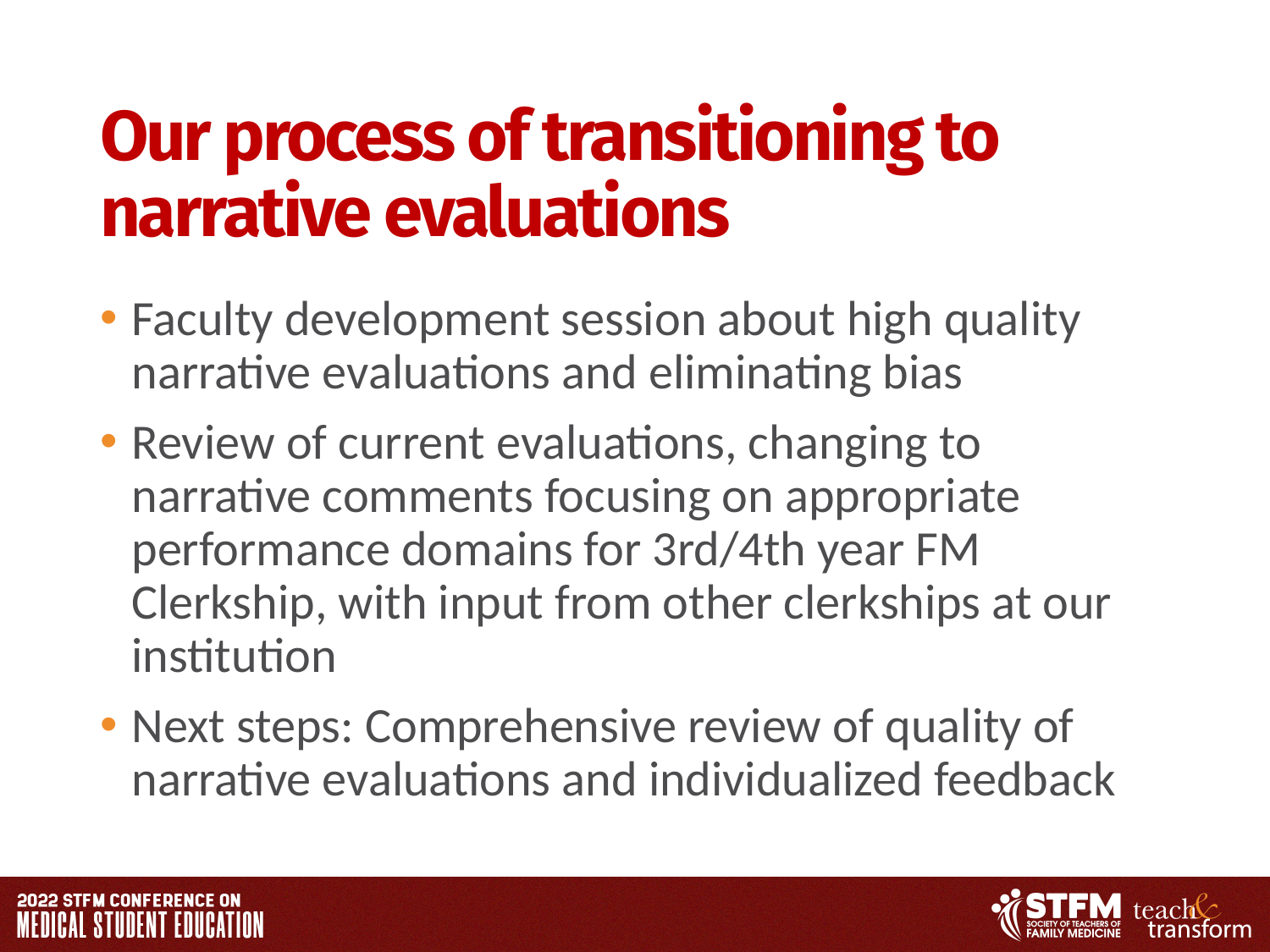

# Our process of transitioning to narrative evaluations
Faculty development session about high quality narrative evaluations and eliminating bias
Review of current evaluations, changing to narrative comments focusing on appropriate performance domains for 3rd/4th year FM Clerkship, with input from other clerkships at our institution
Next steps: Comprehensive review of quality of narrative evaluations and individualized feedback